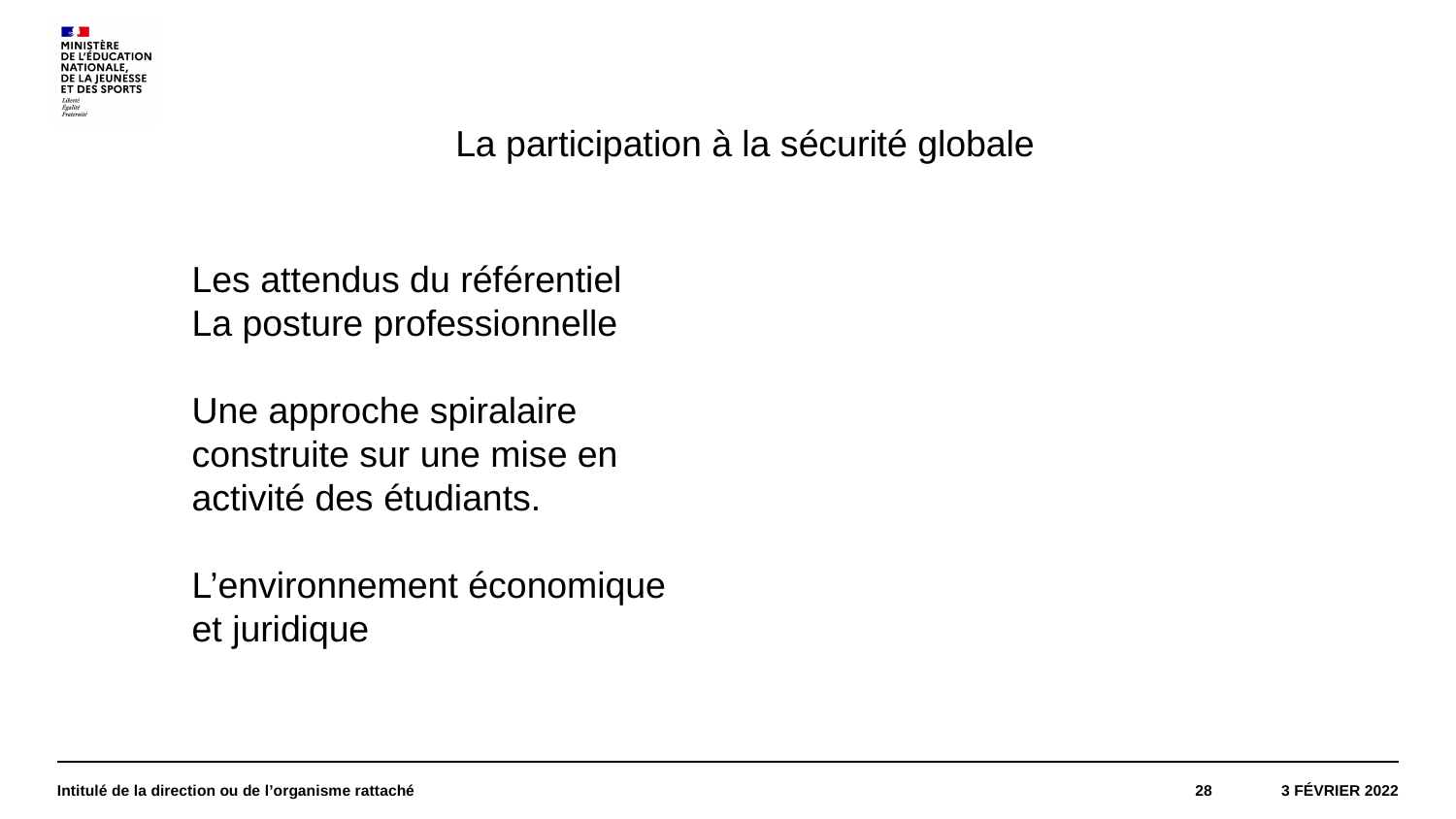

La participation à la sécurité globale

Les attendus du référentiel
La posture professionnelle

Une approche spiralaire construite sur une mise en activité des étudiants.

L’environnement économique et juridique

Intitulé de la direction ou de l’organisme rattaché
28
3 février 2022